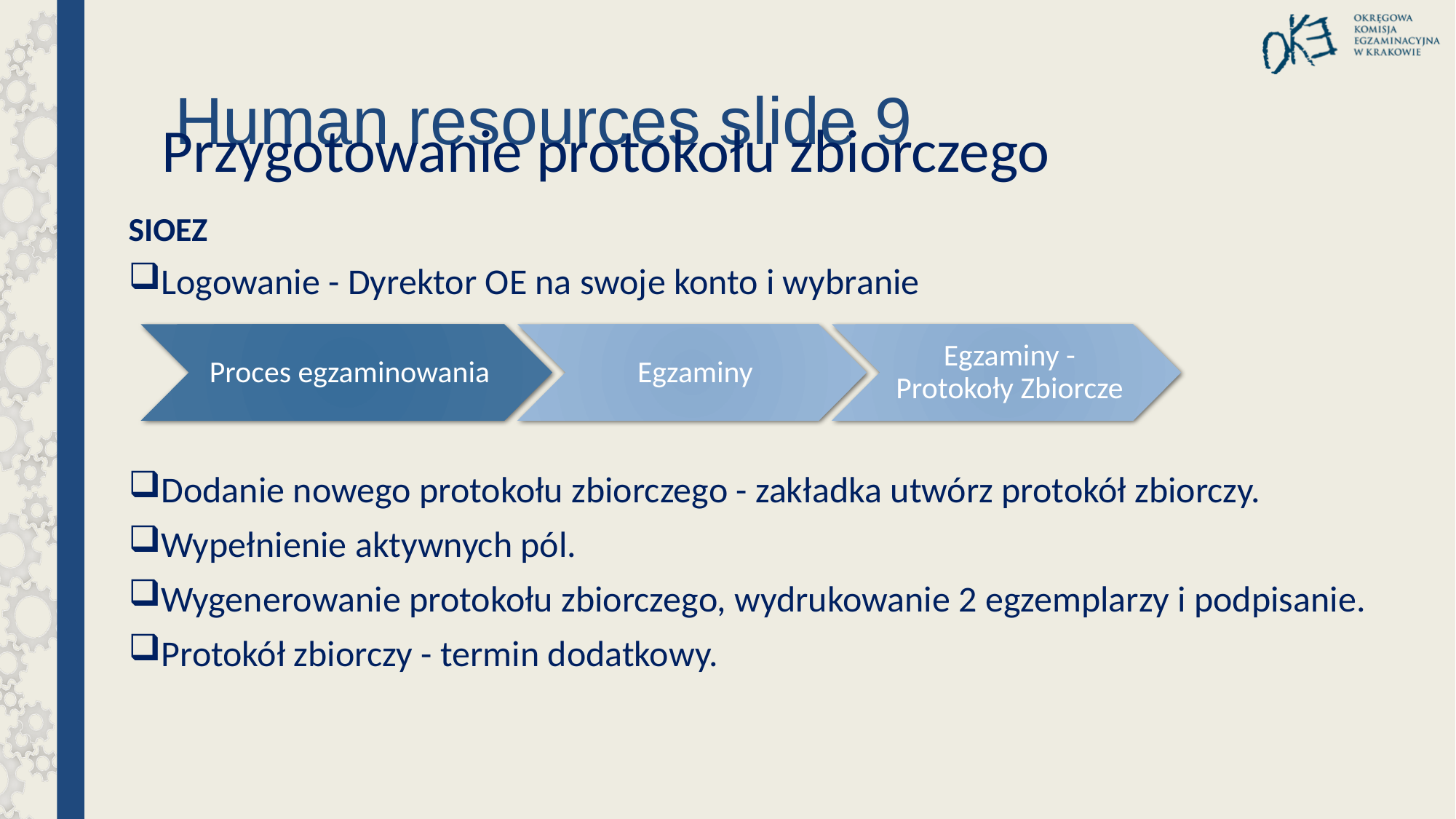

# Human resources slide 9
Przygotowanie protokołu zbiorczego
SIOEZ
Logowanie - Dyrektor OE na swoje konto i wybranie

Dodanie nowego protokołu zbiorczego - zakładka utwórz protokół zbiorczy.
Wypełnienie aktywnych pól.
Wygenerowanie protokołu zbiorczego, wydrukowanie 2 egzemplarzy i podpisanie.
Protokół zbiorczy - termin dodatkowy.
Proces egzaminowania
Egzaminy
Egzaminy - Protokoły Zbiorcze